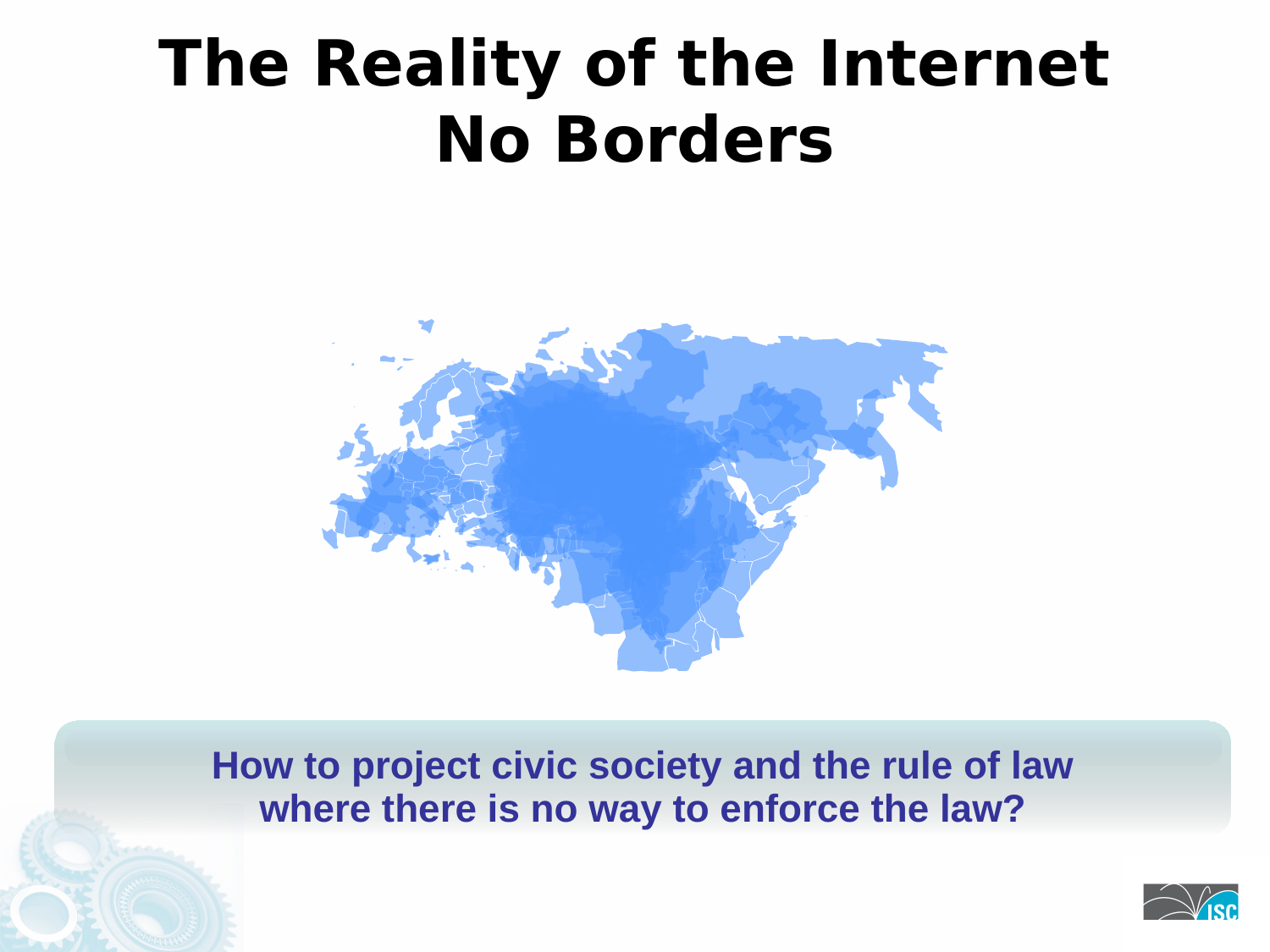

# The Reality of the Internet No Borders

How to project civic society and the rule of law
where there is no way to enforce the law?